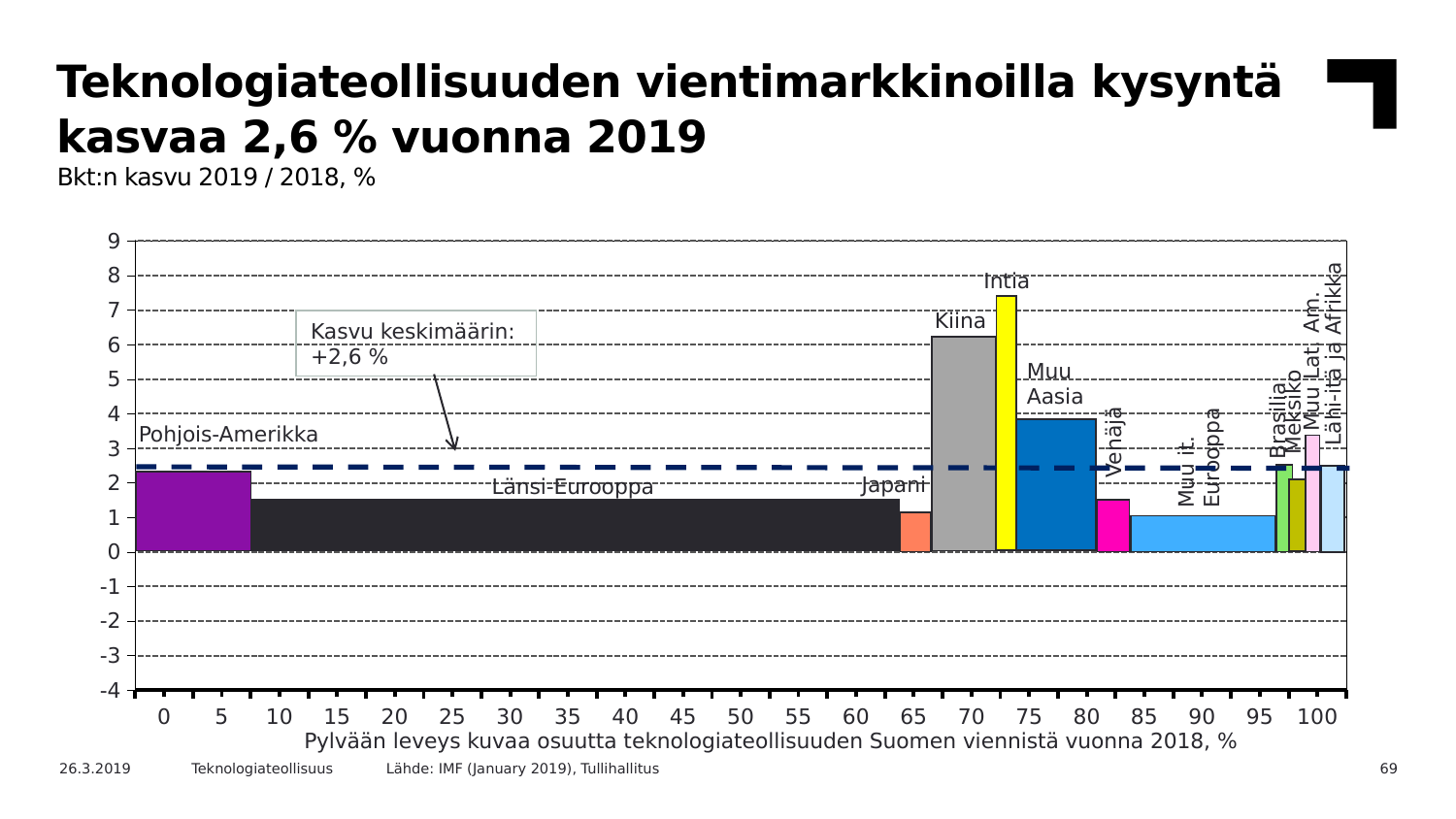

Teknologiateollisuuden vientimarkkinoilla kysyntä kasvaa 2,6 % vuonna 2019
Bkt:n kasvu 2019 / 2018, %

### Chart

| Category | Kasvun osuus 2007 |
|---|---|
| 0 | None |
| 5 | None |
| 10 | None |
| 15 | None |
| 20 | None |
| 25 | None |
| 30 | None |
| 35 | None |
| 40 | None |
| 45 | None |
| 50 | None |
| 55 | None |
| 60 | None |
| 65 | None |
| 70 | None |
| 75 | None |
| 80 | None |
| 85 | None |
| 90 | None |
| 95 | None |
| 100 | None |
Intia
Muu Lat. Am.

Kiina
Kasvu keskimäärin:
+2,6 %
Meksiko
Lähi-itä ja Afrikka

Muu
Aasia
Brasilia
Pohjois-Amerikka
Venäjä
Muu it.
Eurooppa

Japani

Länsi-Eurooppa

Pylvään leveys kuvaa osuutta teknologiateollisuuden Suomen viennistä vuonna 2018, %
Lähde: IMF (January 2019), Tullihallitus
26.3.2019
Teknologiateollisuus
69